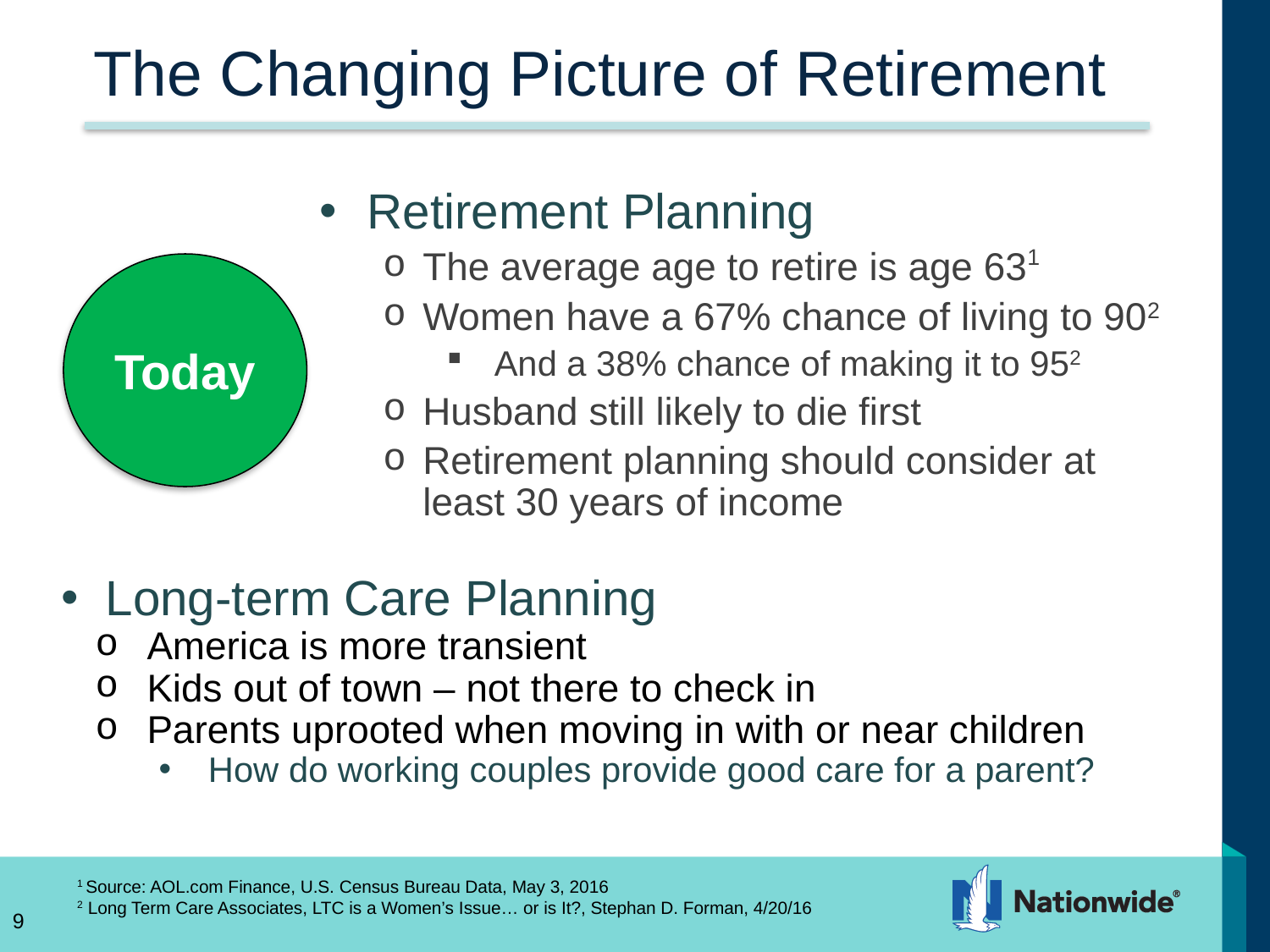

# The Changing Picture of Retirement
Retirement Planning
The average age to retire is age 631
Women have a 67% chance of living to 902
And a 38% chance of making it to 952
Husband still likely to die first
Retirement planning should consider at least 30 years of income

Today
 Long-term Care Planning
  America is more transient
  Kids out of town – not there to check in
  Parents uprooted when moving in with or near children
  How do working couples provide good care for a parent?
1 Source: AOL.com Finance, U.S. Census Bureau Data, May 3, 2016
2 Long Term Care Associates, LTC is a Women’s Issue… or is It?, Stephan D. Forman, 4/20/16
9